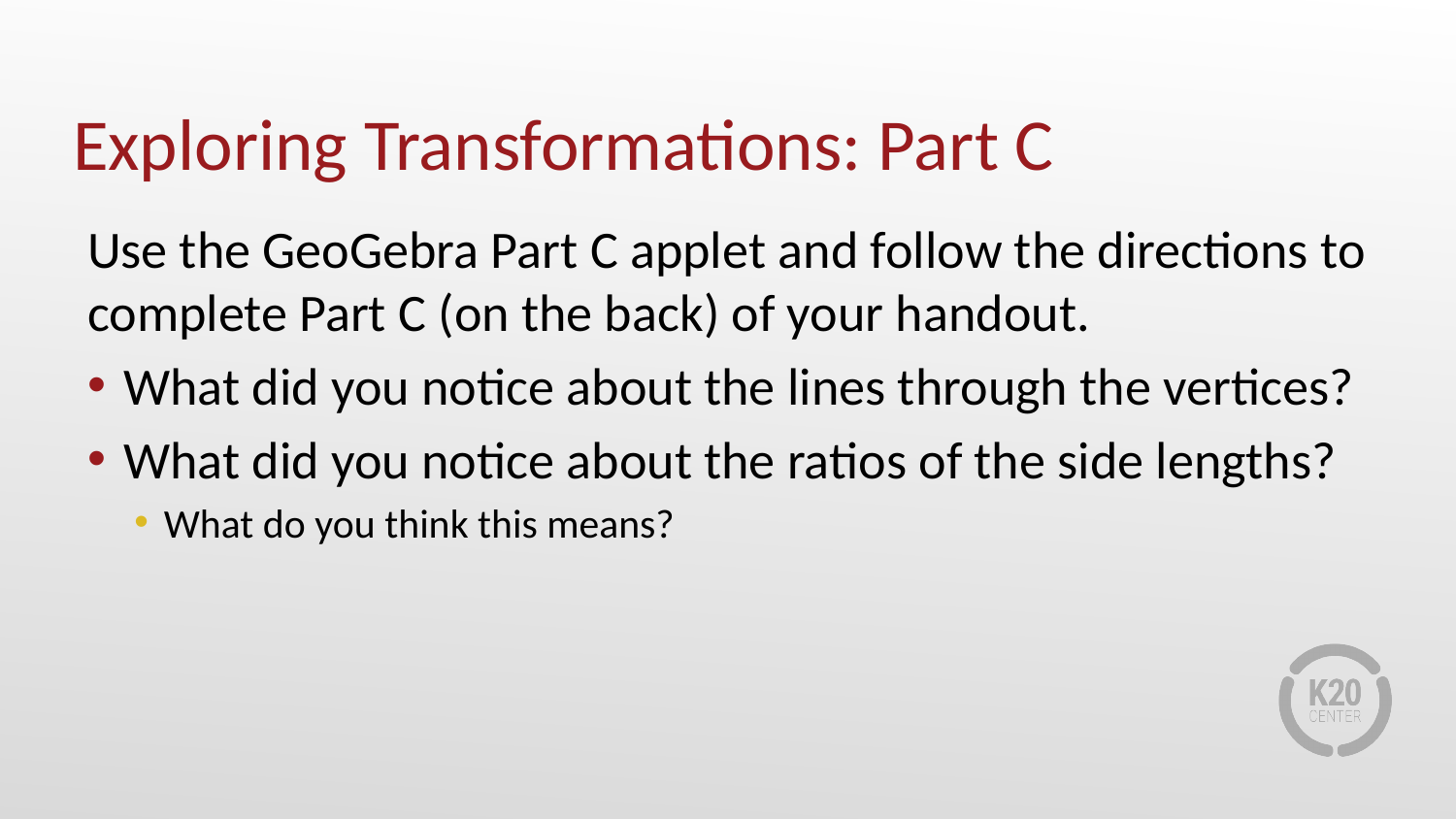

# Exploring Transformations: Part C
Use the GeoGebra Part C applet and follow the directions to complete Part C (on the back) of your handout.
What did you notice about the lines through the vertices?
What did you notice about the ratios of the side lengths?
What do you think this means?